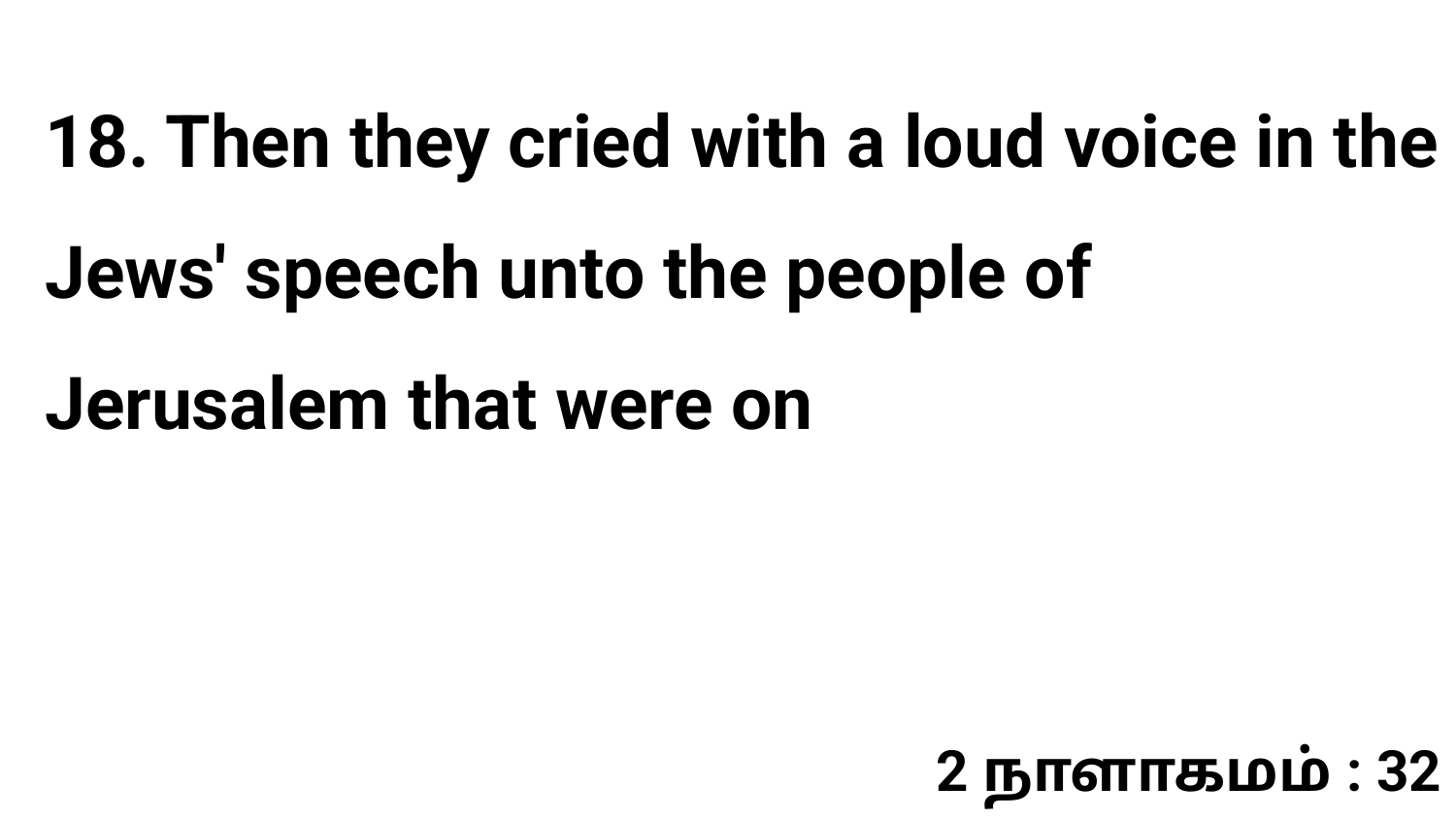

18. Then they cried with a loud voice in the Jews' speech unto the people of Jerusalem that were on
2 நாளாகமம் : 32